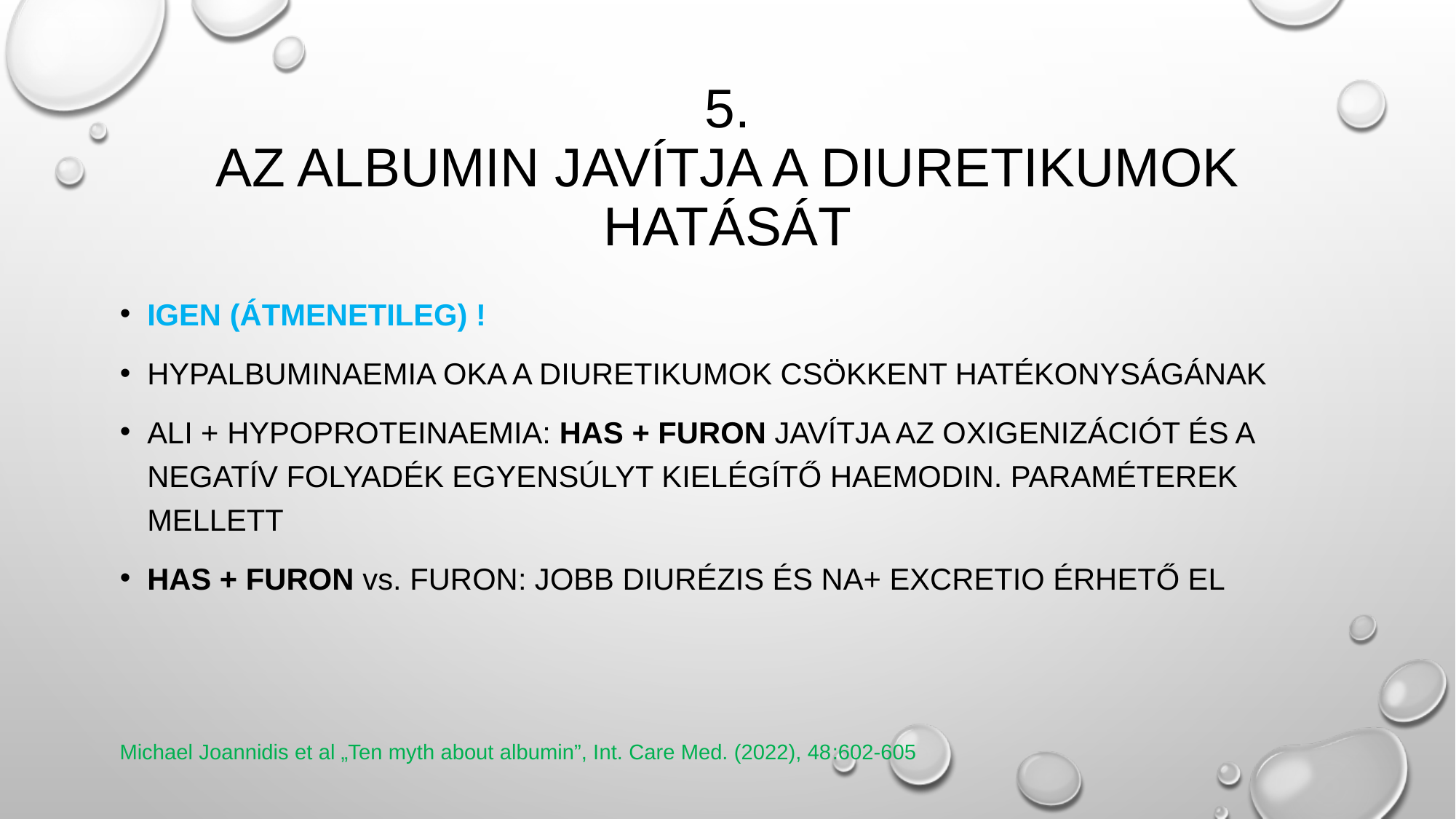

# 5. Az albumin javítja a diuretikumok hatását
Igen (átmenetileg) !
Hypalbuminaemia oka a diuretikumok csökkent hatékonyságának
ALI + hypoproteinaemia: HAS + Furon javítja az oxigenizációt és a negatív folyadék egyensúlyt kielégítő haemodin. Paraméterek mellett
HAS + furon vs. furon: jobb diurÉzis és NA+ excretio érhető el

Michael Joannidis et al „Ten myth about albumin”, Int. Care Med. (2022), 48:602-605